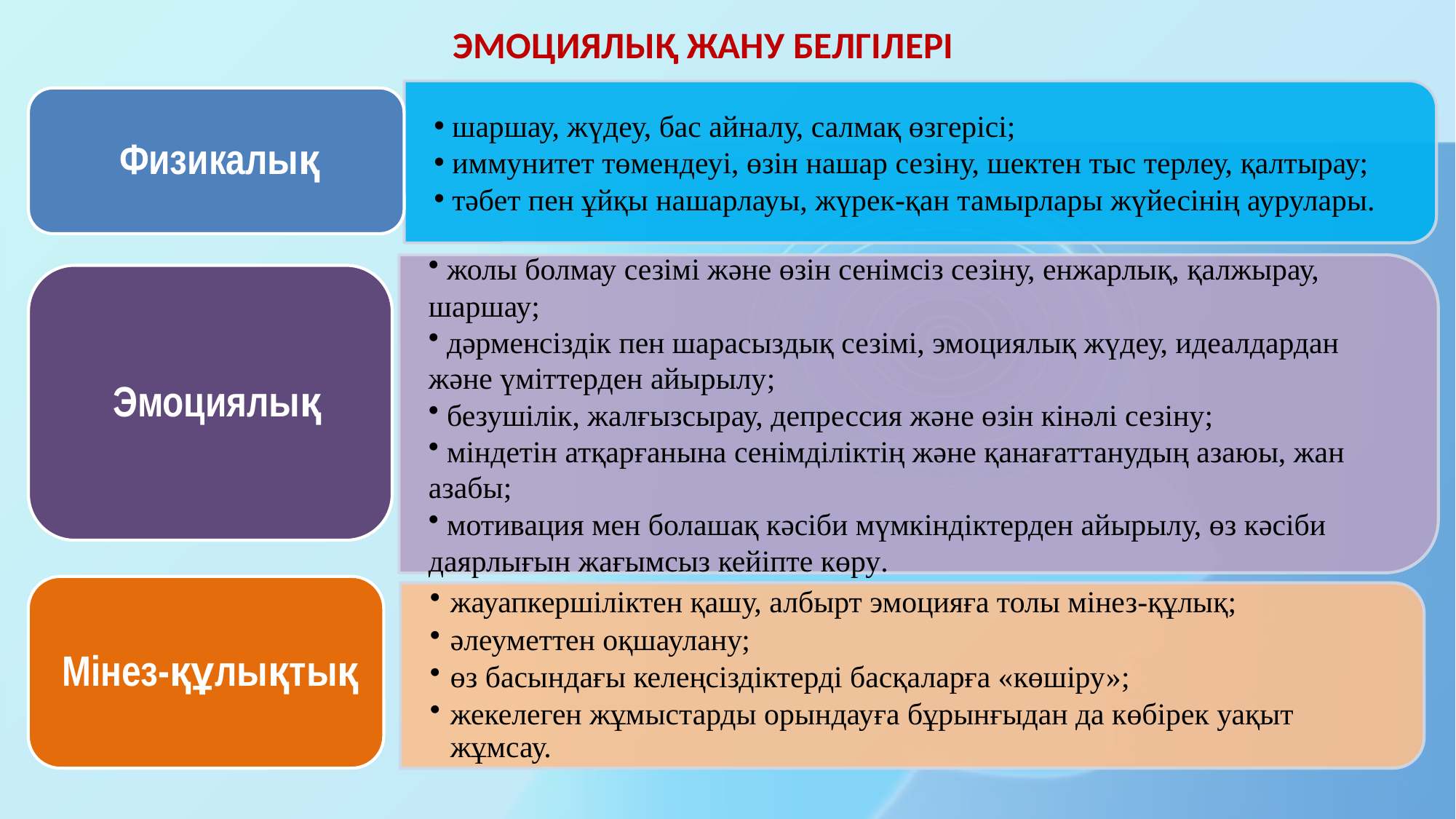

# ЭМОЦИЯЛЫҚ ЖАНУ БЕЛГІЛЕРІ
 шаршау, жүдеу, бас айналу, салмақ өзгерісі;
 иммунитет төмендеуі, өзін нашар сезіну, шектен тыс терлеу, қалтырау;
 тәбет пен ұйқы нашарлауы, жүрек-қан тамырлары жүйесінің аурулары.
Физикалық
 жолы болмау сезімі және өзін сенімсіз сезіну, енжарлық, қалжырау, шаршау;
 дәрменсіздік пен шарасыздық сезімі, эмоциялық жүдеу, идеалдардан және үміттерден айырылу;
 безушілік, жалғызсырау, депрессия және өзін кінәлі сезіну;
 міндетін атқарғанына сенімділіктің және қанағаттанудың азаюы, жан азабы;
 мотивация мен болашақ кәсіби мүмкіндіктерден айырылу, өз кәсіби даярлығын жағымсыз кейіпте көру.
Эмоциялық
жауапкершіліктен қашу, албырт эмоцияға толы мінез-құлық;
әлеуметтен оқшаулану;
өз басындағы келеңсіздіктерді басқаларға «көшіру»;
жекелеген жұмыстарды орындауға бұрынғыдан да көбірек уақыт жұмсау.
Мінез-құлықтық